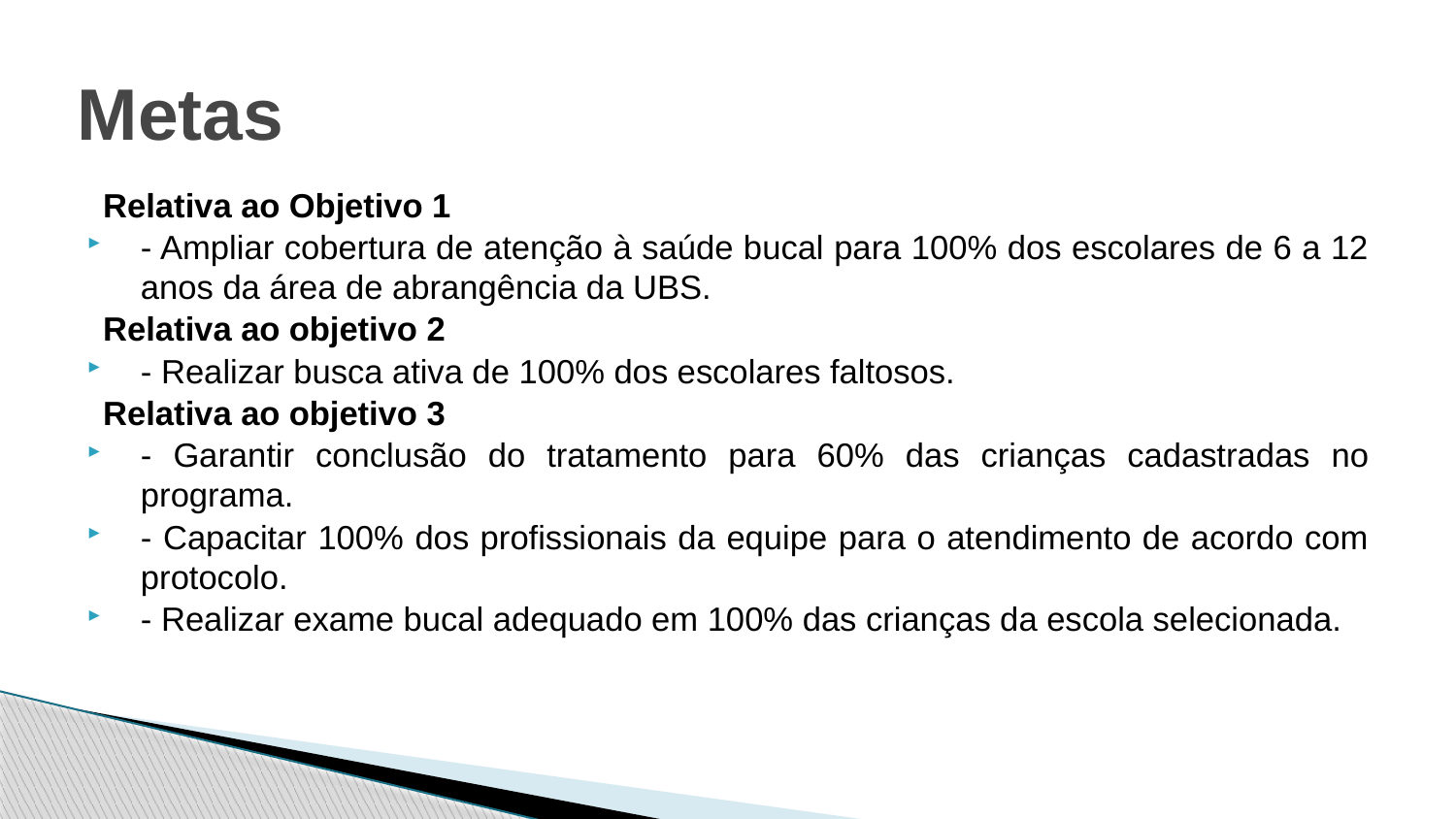

# Metas
Relativa ao Objetivo 1
- Ampliar cobertura de atenção à saúde bucal para 100% dos escolares de 6 a 12 anos da área de abrangência da UBS.
Relativa ao objetivo 2
- Realizar busca ativa de 100% dos escolares faltosos.
Relativa ao objetivo 3
- Garantir conclusão do tratamento para 60% das crianças cadastradas no programa.
- Capacitar 100% dos profissionais da equipe para o atendimento de acordo com protocolo.
- Realizar exame bucal adequado em 100% das crianças da escola selecionada.